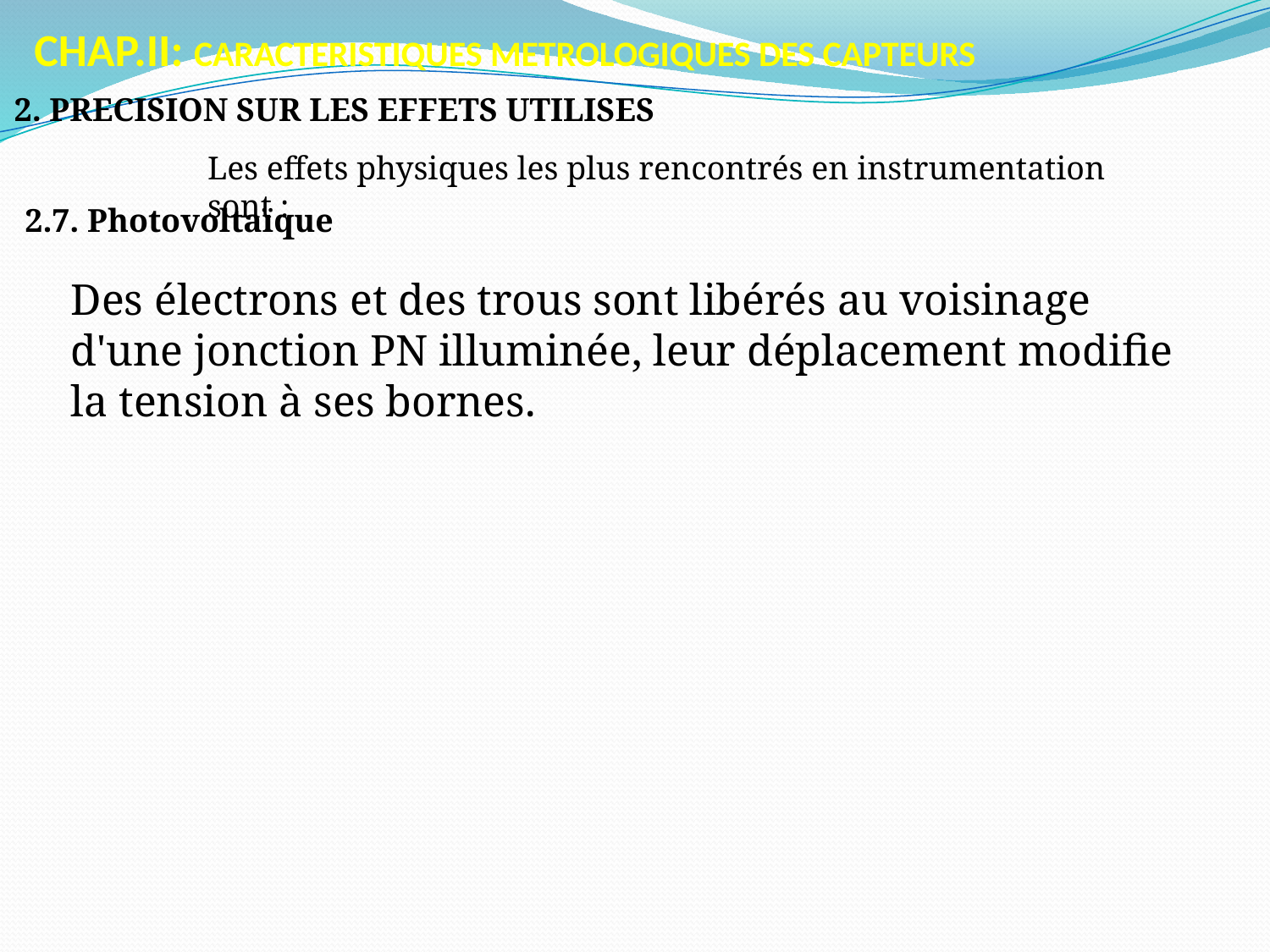

CHAP.II: CARACTERISTIQUES METROLOGIQUES DES CAPTEURS
2. PRECISION SUR LES EFFETS UTILISES
Les effets physiques les plus rencontrés en instrumentation sont :
2.7. Photovoltaïque
Des électrons et des trous sont libérés au voisinage d'une jonction PN illuminée, leur déplacement modifie la tension à ses bornes.